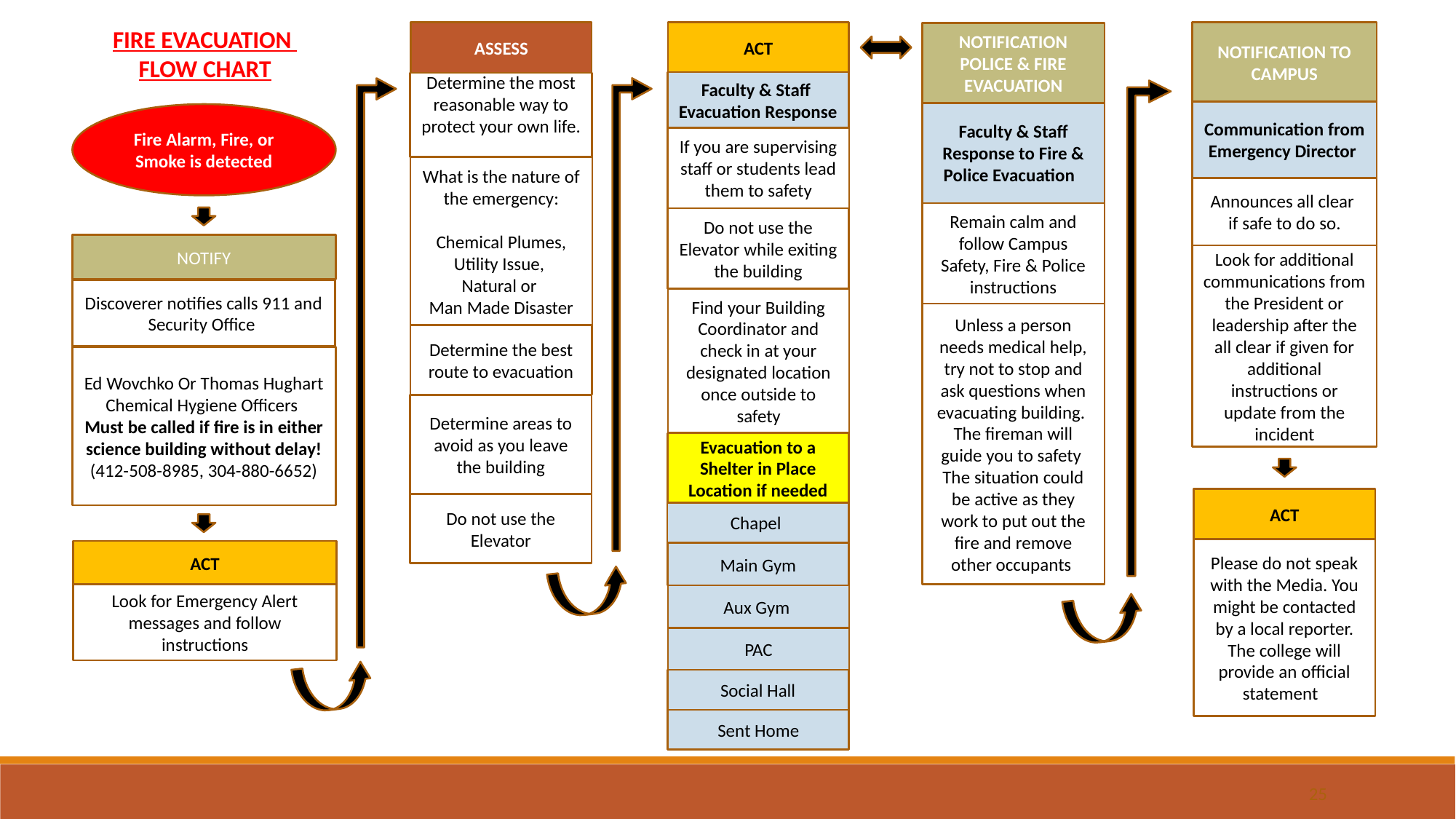

FIRE EVACUATION
FLOW CHART
NOTIFICATION TO CAMPUS
ASSESS
ACT
NOTIFICATION POLICE & FIRE EVACUATION

Faculty & Staff
Evacuation Response
Determine the most reasonable way to protect your own life.

Communication from Emergency Director
Faculty & Staff Response to Fire &
Police Evacuation
Fire Alarm, Fire, or Smoke is detected
If you are supervising staff or students lead them to safety
What is the nature of the emergency:

Chemical Plumes, Utility Issue,
Natural or
Man Made Disaster
Announces all clear
if safe to do so.
Remain calm and follow Campus Safety, Fire & Police instructions

Do not use the Elevator while exiting the building
NOTIFY
Look for additional communications from the President or leadership after the all clear if given for additional instructions or update from the incident

Discoverer notifies calls 911 and Security Office
Find your Building Coordinator and check in at your designated location once outside to safety
Unless a person needs medical help, try not to stop and ask questions when evacuating building.  The fireman will guide you to safety  The situation could be active as they work to put out the fire and remove other occupants
Determine the best route to evacuation

Ed Wovchko Or Thomas Hughart
Chemical Hygiene Officers
Must be called if fire is in either science building without delay! (412-508-8985, 304-880-6652)

Determine areas to avoid as you leave the building
Evacuation to a Shelter in Place Location if needed

ACT
Do not use the Elevator

Chapel

Please do not speak with the Media. You might be contacted by a local reporter. The college will provide an official statement
ACT

Main Gym

Look for Emergency Alert messages and follow instructions

Aux Gym

PAC

Social Hall

Sent Home

25